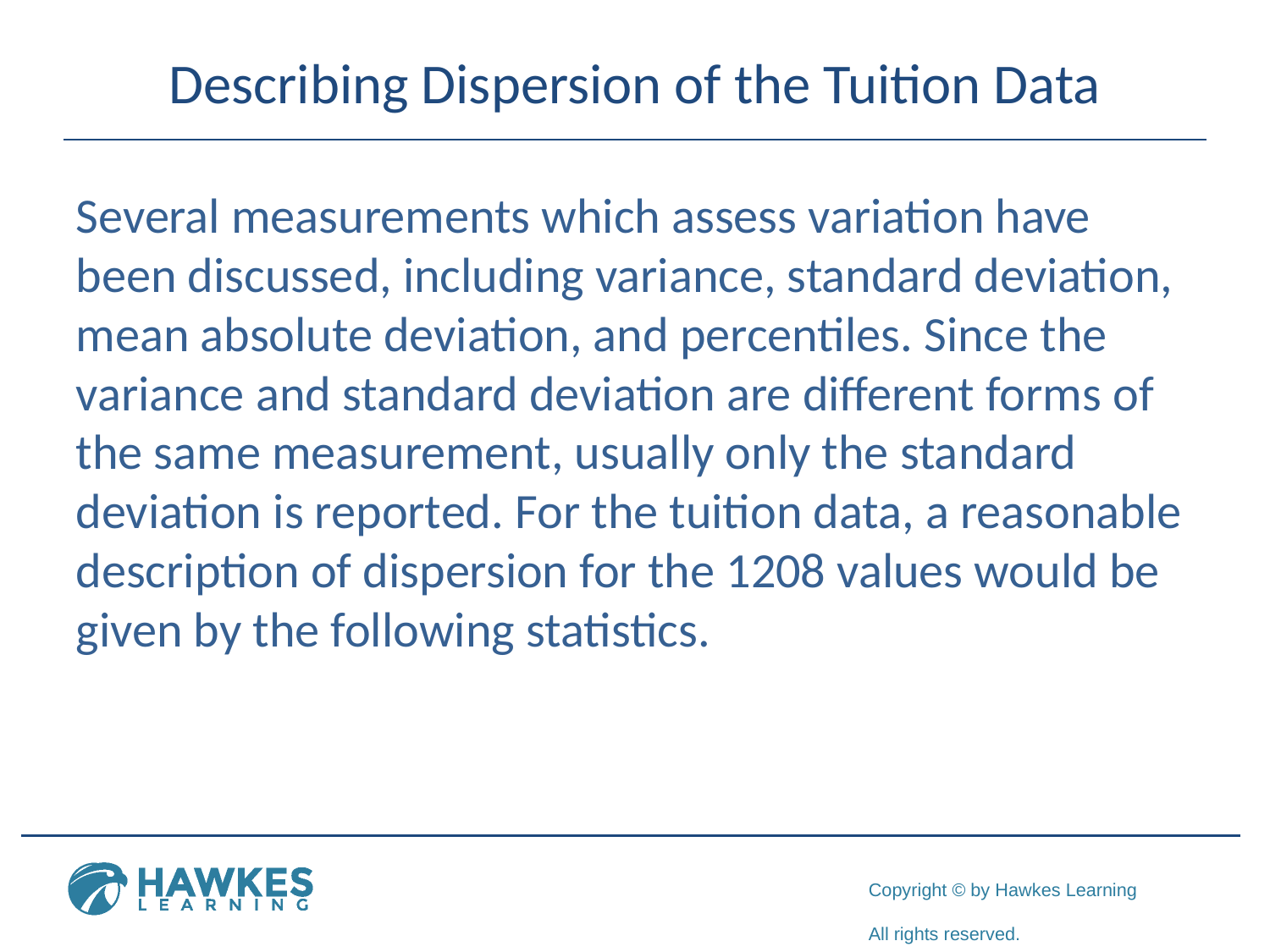

# Describing Dispersion of the Tuition Data
Several measurements which assess variation have been discussed, including variance, standard deviation, mean absolute deviation, and percentiles. Since the variance and standard deviation are different forms of the same measurement, usually only the standard deviation is reported. For the tuition data, a reasonable description of dispersion for the 1208 values would be given by the following statistics.